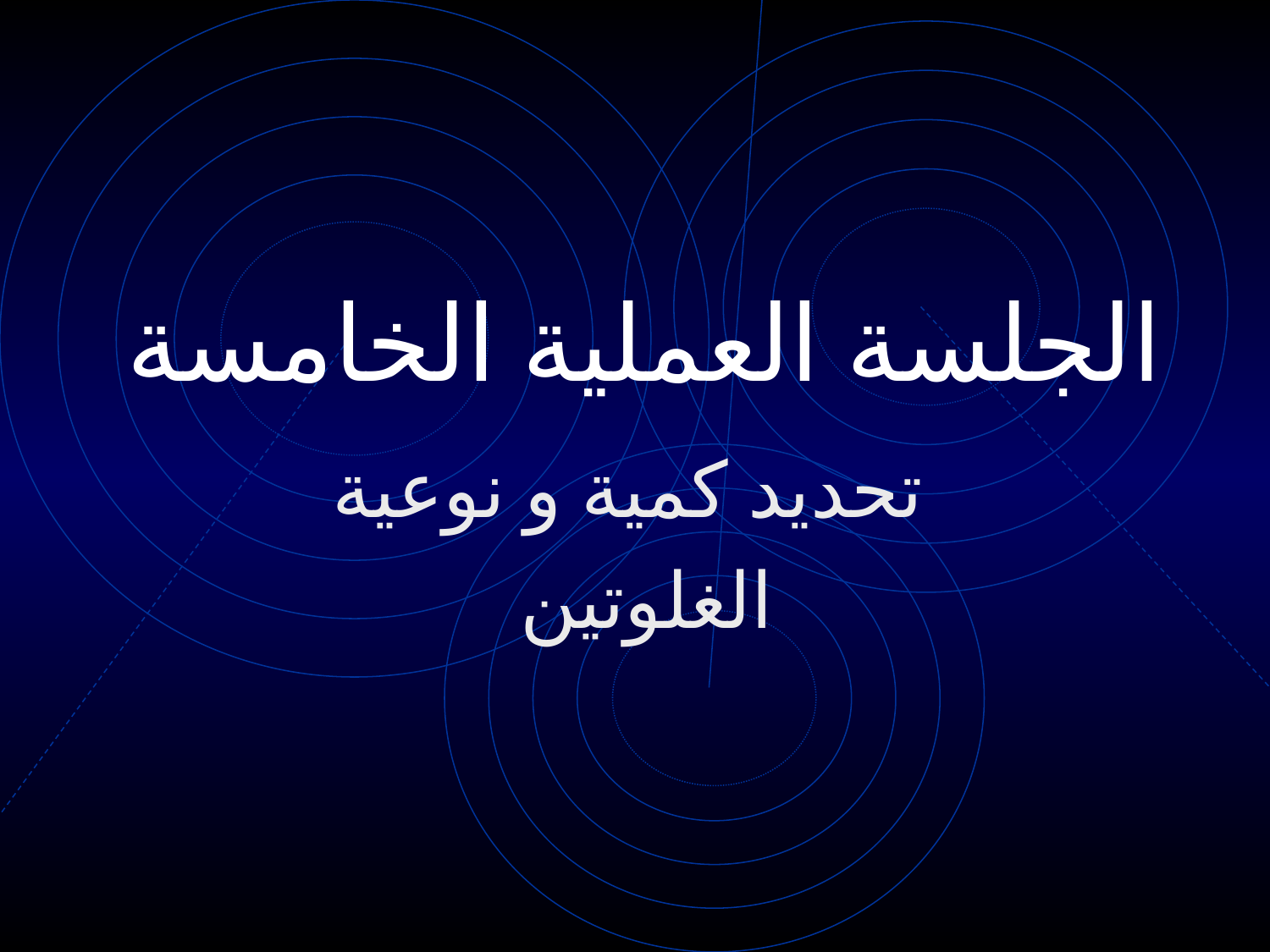

# الجلسة العملية الخامسة
 تحديد كمية و نوعية الغلوتين